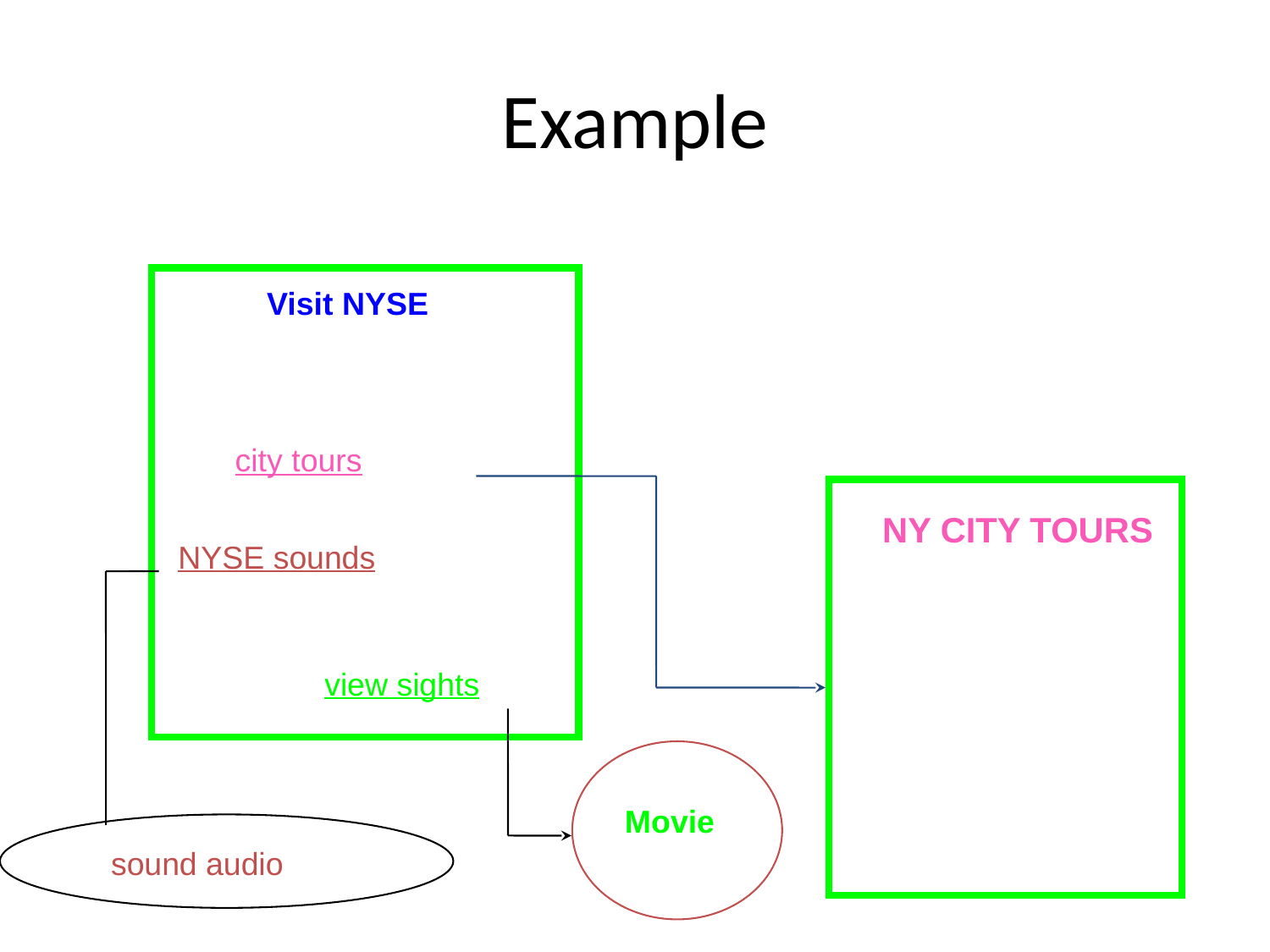

# Example

Visit NYSE
city tours

NY CITY TOURS
NYSE sounds

view sights

Movie

sound audio